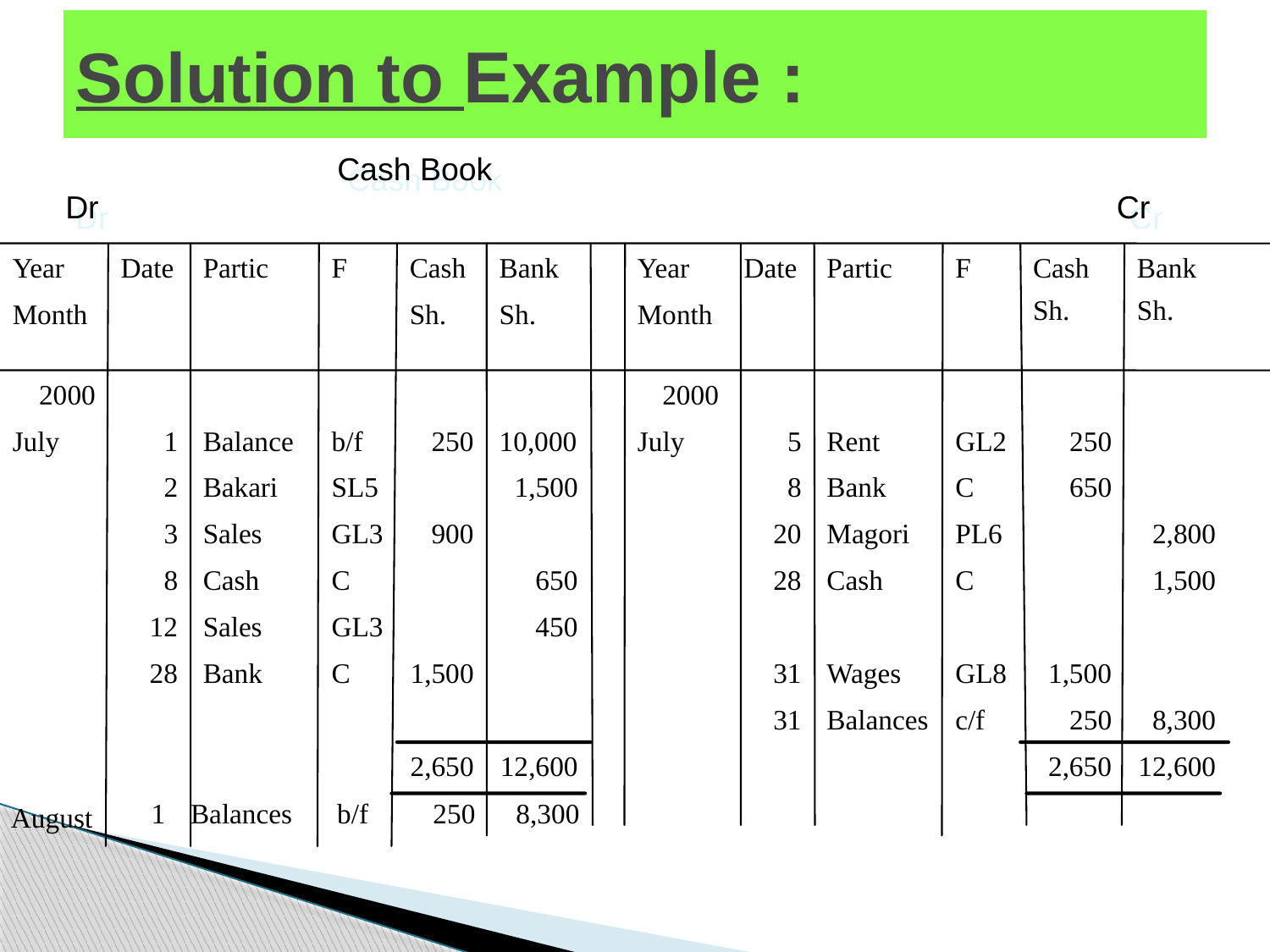

# Solution to Example :
		  Cash Book
Dr					                                               Cr
Year
Date
Partic
F
Cash
Bank
Year
Date
Partic
F
Cash
Bank
Sh.
Sh.
Month
Sh.
Sh.
Month

2000
July

2000
July
5
Rent
GL2
250

1
Balance
b/f
250
10,000

2
Bakari
SL5
1,500

8
Bank
C
650

3
Sales
GL3
900

20
Magori
PL6
2,800

8
Cash
C
650

28
Cash
C
1,500

12
Sales
GL3
450

28
Bank
C
1,500

31
Wages
GL8
1,500

31
Balances
c/f
250
8,300

2,650
12,600

2,650
12,600

1
Balances
b/f
250
8,300
August